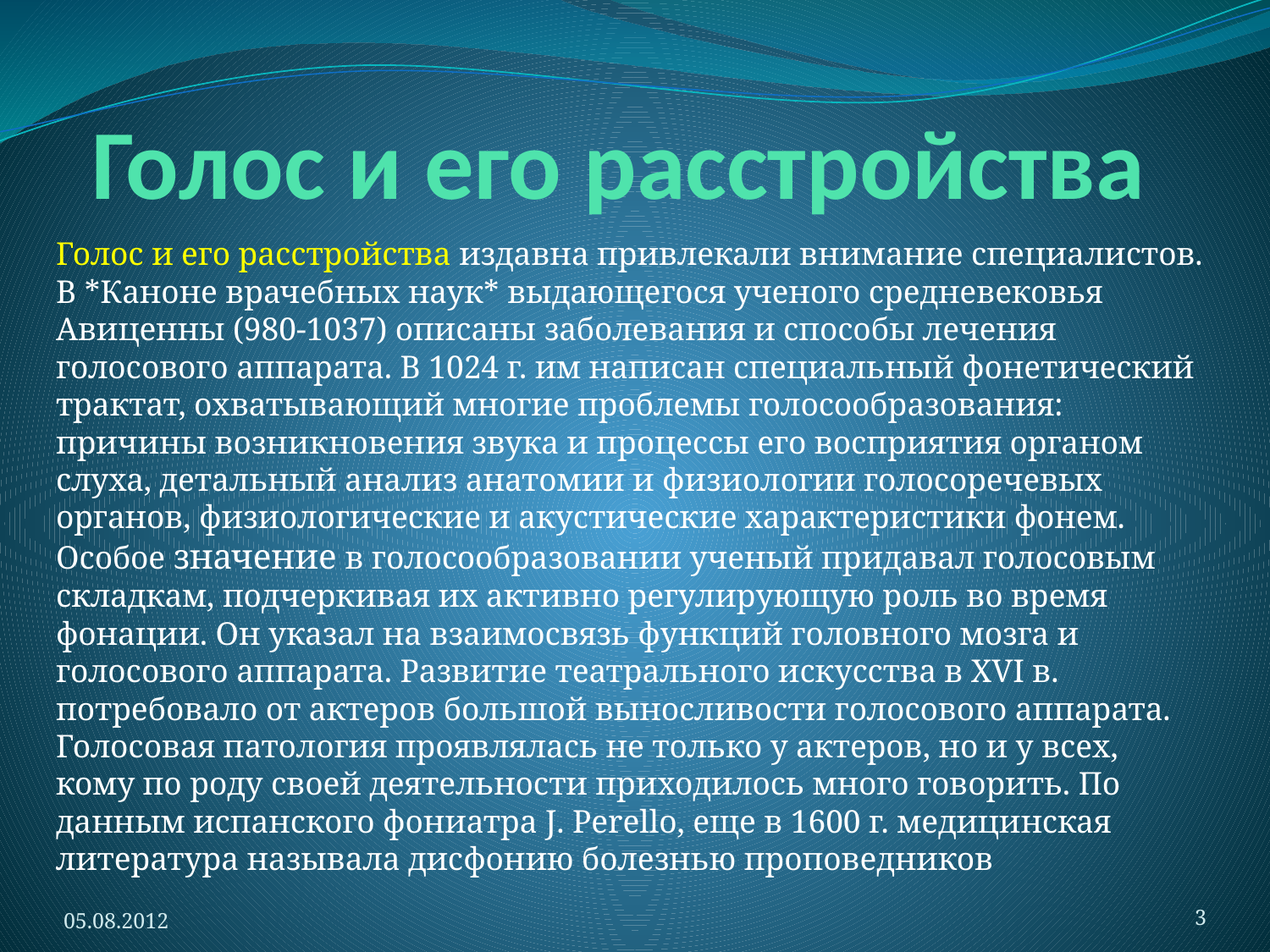

# Голос и его расстройства
Голос и его расстройства издавна привлекали внимание специалистов. В *Каноне врачебных наук* выдающегося ученого средневековья Авиценны (980-1037) описаны заболевания и способы лечения голосового аппарата. В 1024 г. им написан специальный фонетический трактат, охватывающий многие проблемы голосообразования: причины возникновения звука и процессы его восприятия органом слуха, детальный анализ анатомии и физиологии голосоречевых органов, физиологические и акустические характеристики фонем. Особое значение в голосообразовании ученый придавал голосовым складкам, подчеркивая их активно регулирующую роль во время фонации. Он указал на взаимосвязь функций головного мозга и голосового аппарата. Развитие театрального искусства в XVI в. потребовало от актеров большой выносливости голосового аппарата. Голосовая патология проявлялась не только у актеров, но и у всех, кому по роду своей деятельности приходилось много говорить. По данным испанского фониатра J. Perello, еще в 1600 г. медицинская литература называла дисфонию болезнью проповедников
05.08.2012
3